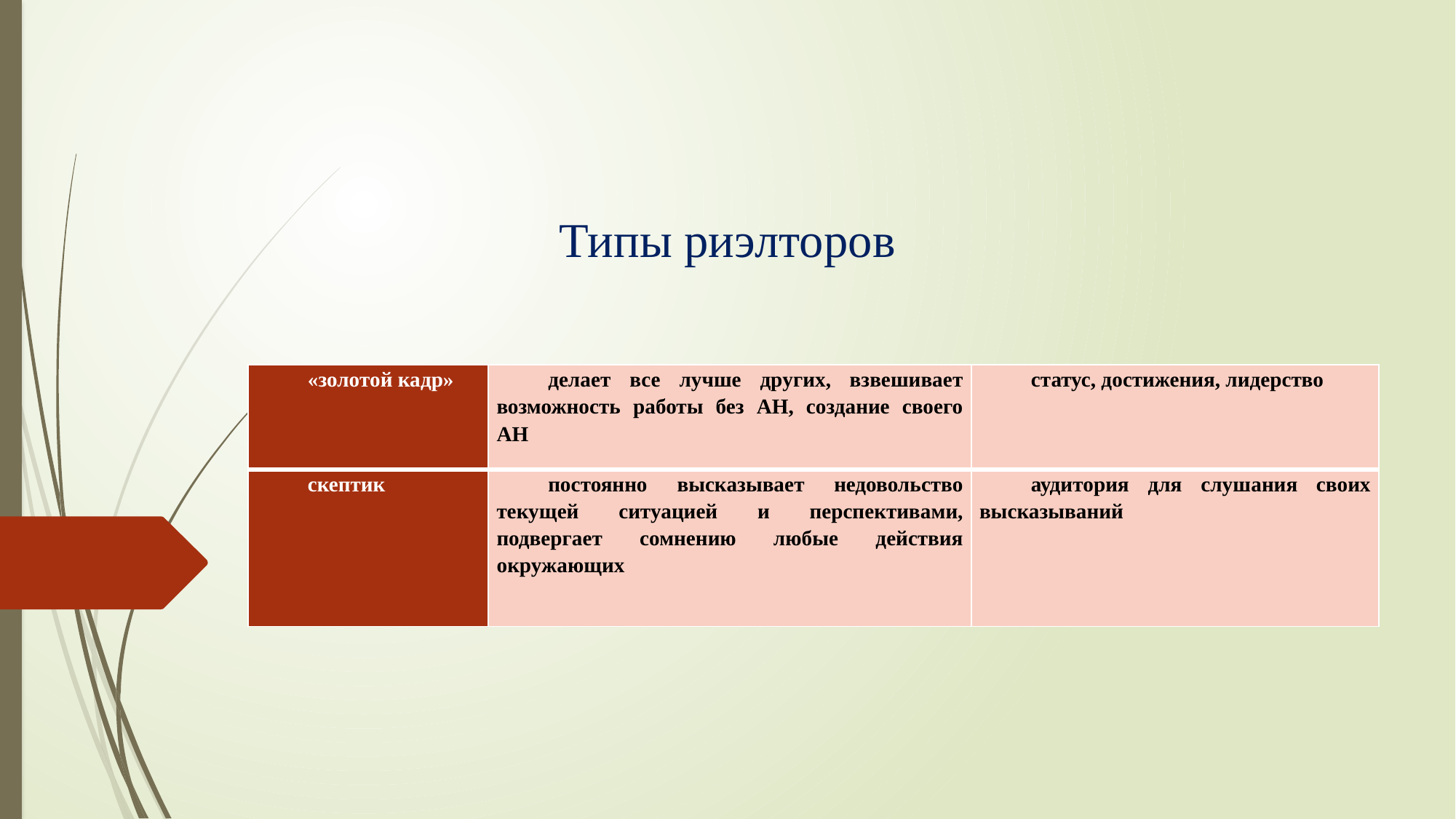

# Типы риэлторов

| «золотой кадр» | делает все лучше других, взвешивает возможность работы без АН, создание своего АН | статус, достижения, лидерство |
| --- | --- | --- |
| скептик | постоянно высказывает недовольство текущей ситуацией и перспективами, подвергает сомнению любые действия окружающих | аудитория для слушания своих высказываний |